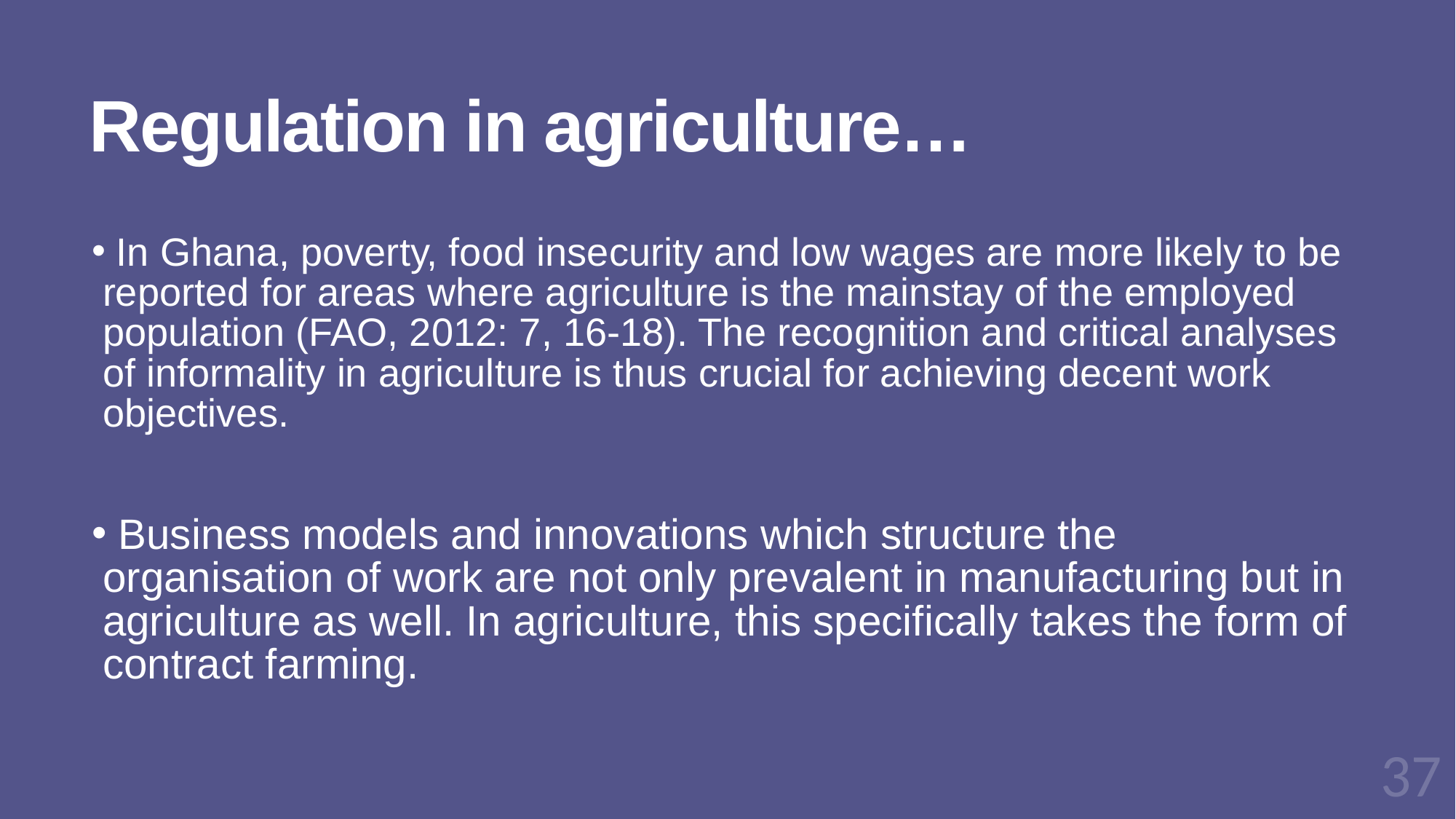

# Regulation in agriculture…
 In Ghana, poverty, food insecurity and low wages are more likely to be reported for areas where agriculture is the mainstay of the employed population (FAO, 2012: 7, 16-18). The recognition and critical analyses of informality in agriculture is thus crucial for achieving decent work objectives.

 Business models and innovations which structure the organisation of work are not only prevalent in manufacturing but in agriculture as well. In agriculture, this specifically takes the form of contract farming.
37